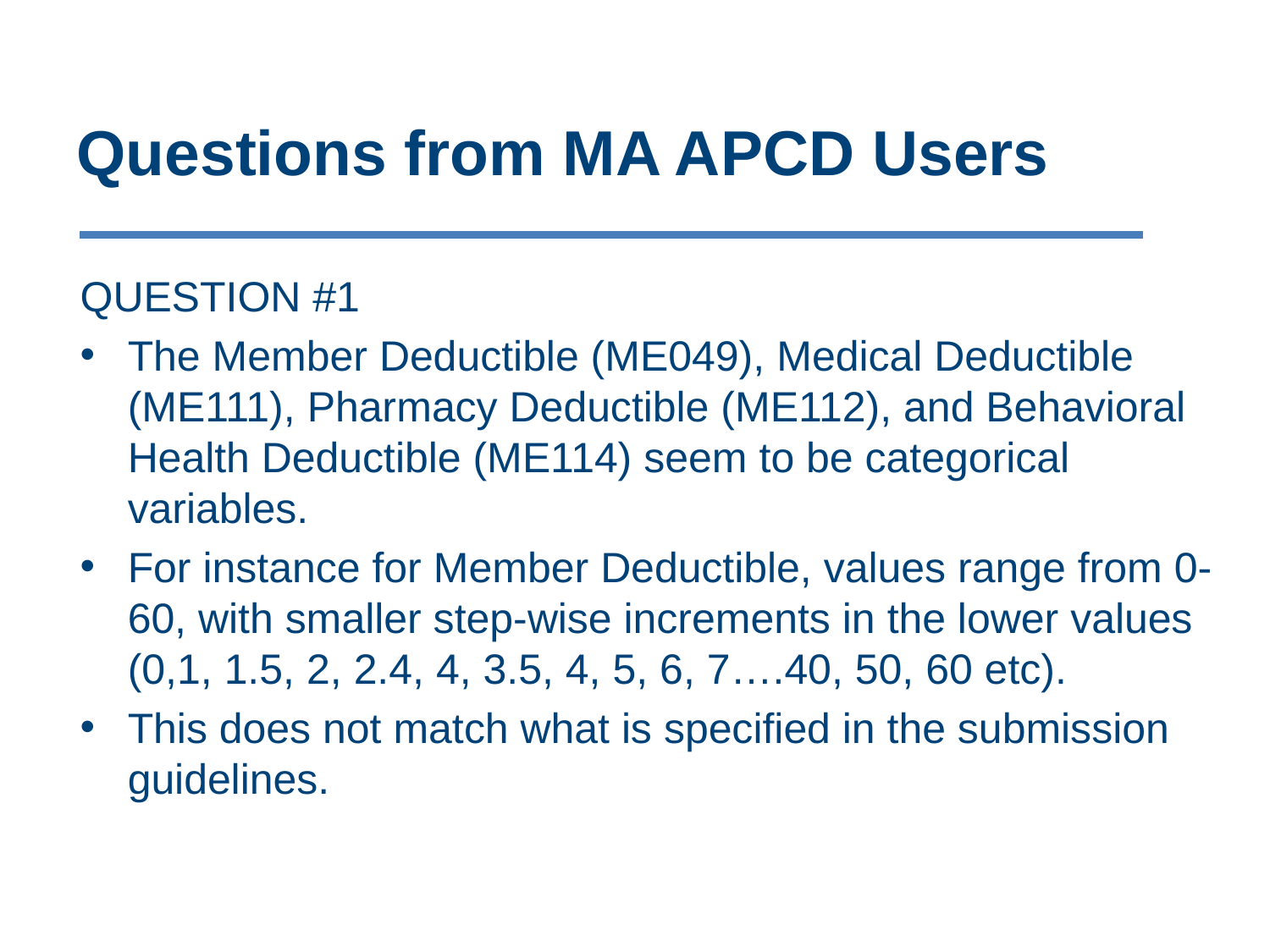

# Questions from MA APCD Users
QUESTION #1
The Member Deductible (ME049), Medical Deductible (ME111), Pharmacy Deductible (ME112), and Behavioral Health Deductible (ME114) seem to be categorical variables.
For instance for Member Deductible, values range from 0-60, with smaller step-wise increments in the lower values (0,1, 1.5, 2, 2.4, 4, 3.5, 4, 5, 6, 7….40, 50, 60 etc).
This does not match what is specified in the submission guidelines.